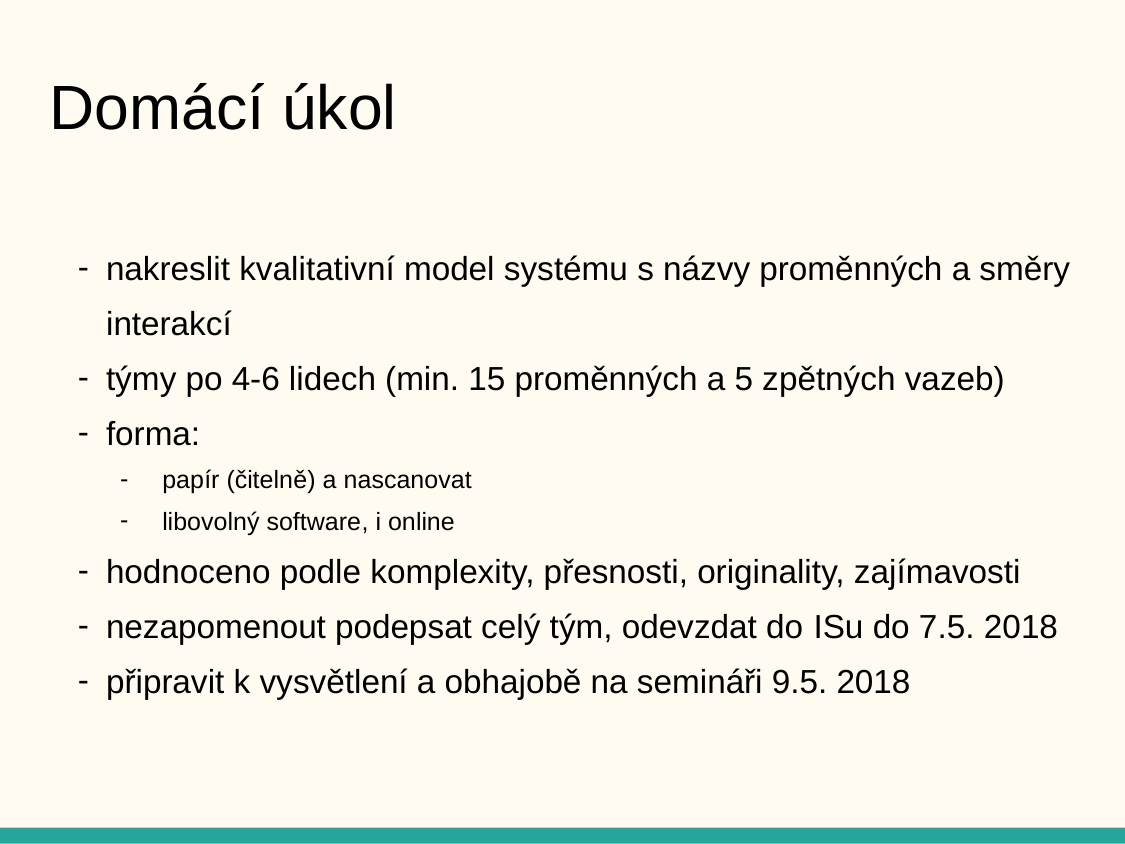

# Domácí úkol
nakreslit kvalitativní model systému s názvy proměnných a směry interakcí
týmy po 4-6 lidech (min. 15 proměnných a 5 zpětných vazeb)
forma:
papír (čitelně) a nascanovat
libovolný software, i online
hodnoceno podle komplexity, přesnosti, originality, zajímavosti
nezapomenout podepsat celý tým, odevzdat do ISu do 7.5. 2018
připravit k vysvětlení a obhajobě na semináři 9.5. 2018